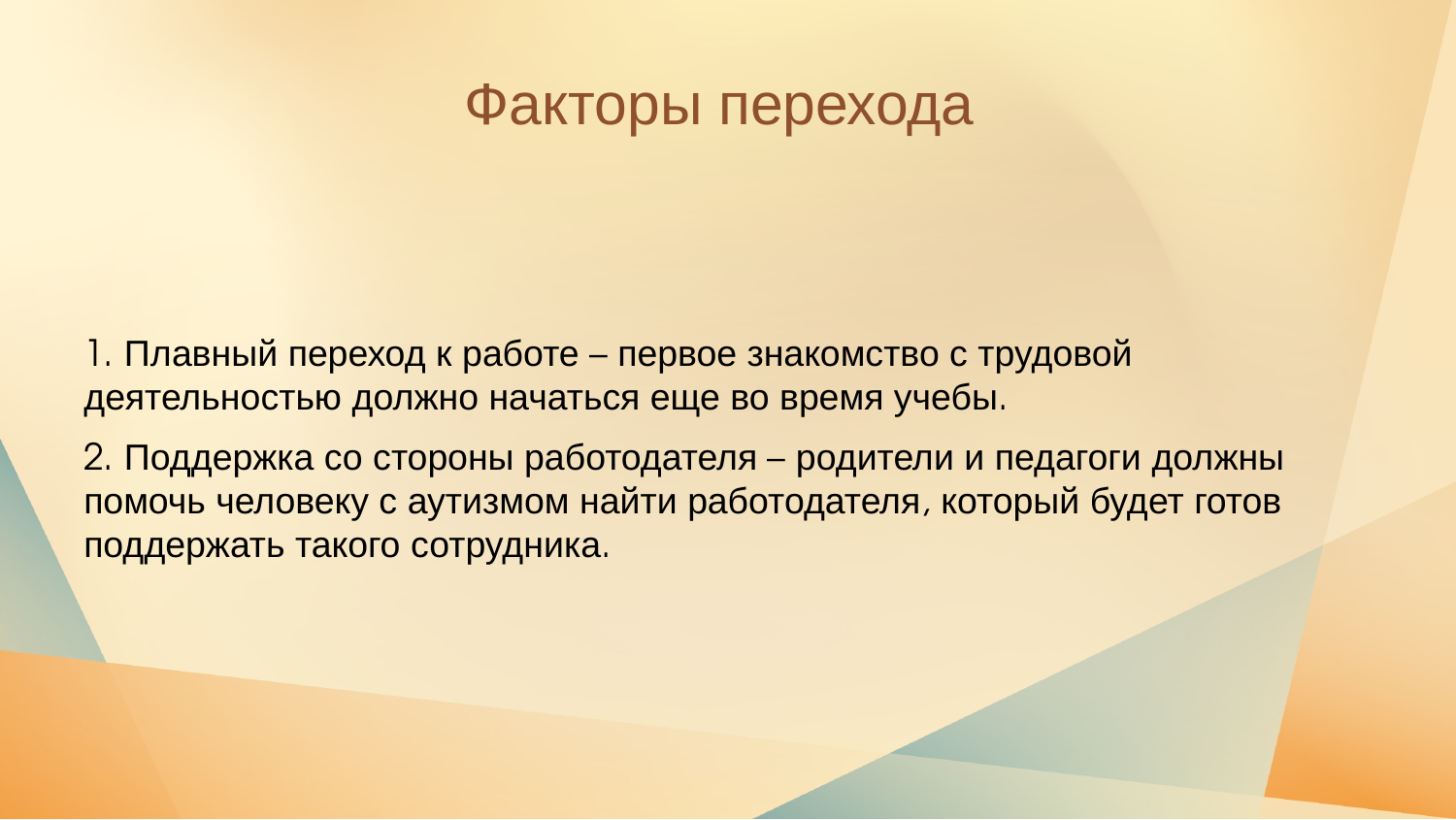

# Факторы перехода

1. Плавный переход к работе – первое знакомство с трудовой деятельностью должно начаться еще во время учебы.
2. Поддержка со стороны работодателя – родители и педагоги должны помочь человеку с аутизмом найти работодателя, который будет готов поддержать такого сотрудника.